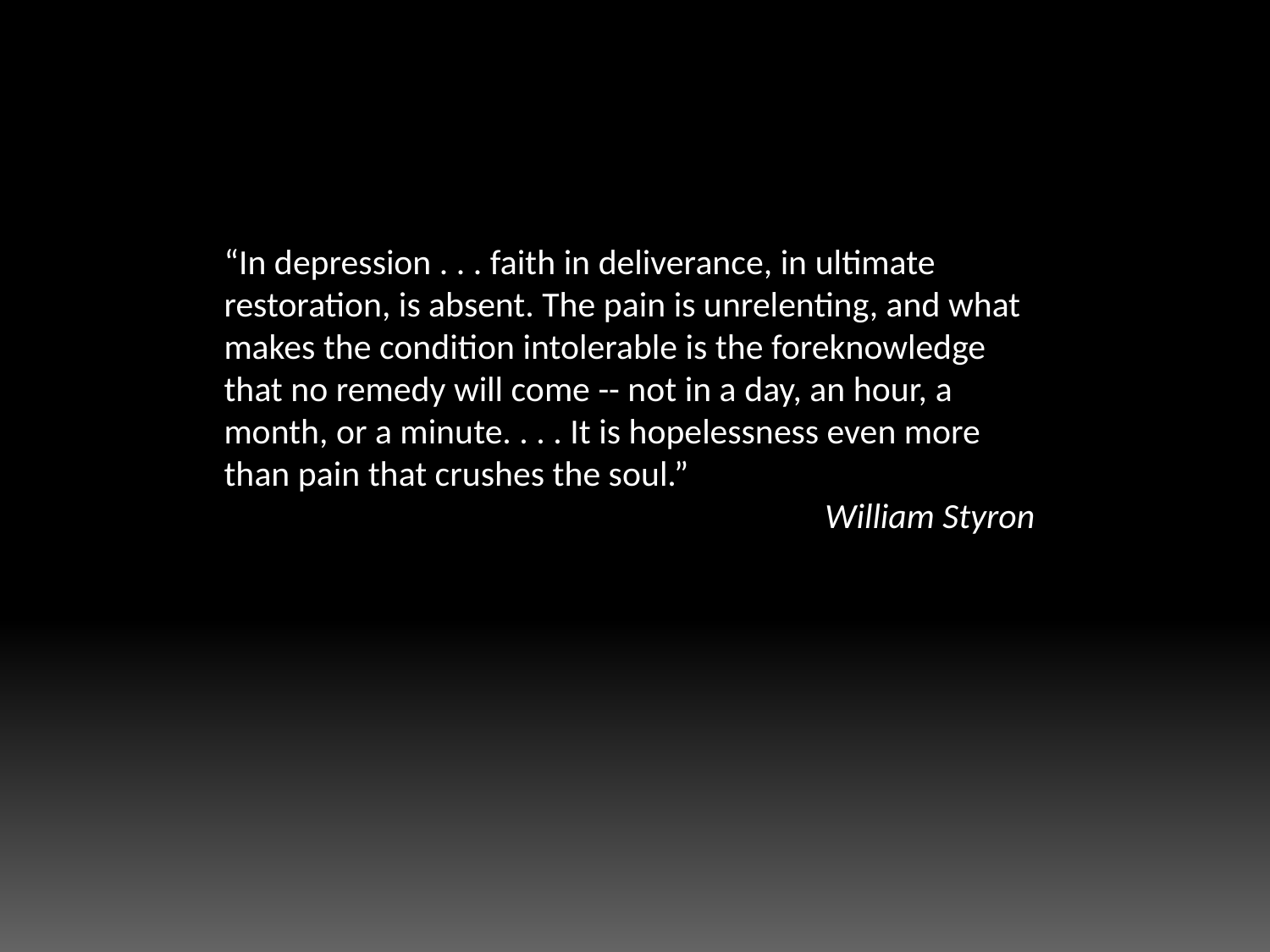

“In depression . . . faith in deliverance, in ultimate restoration, is absent. The pain is unrelenting, and what makes the condition intolerable is the foreknowledge that no remedy will come -- not in a day, an hour, a month, or a minute. . . . It is hopelessness even more than pain that crushes the soul.”
William Styron